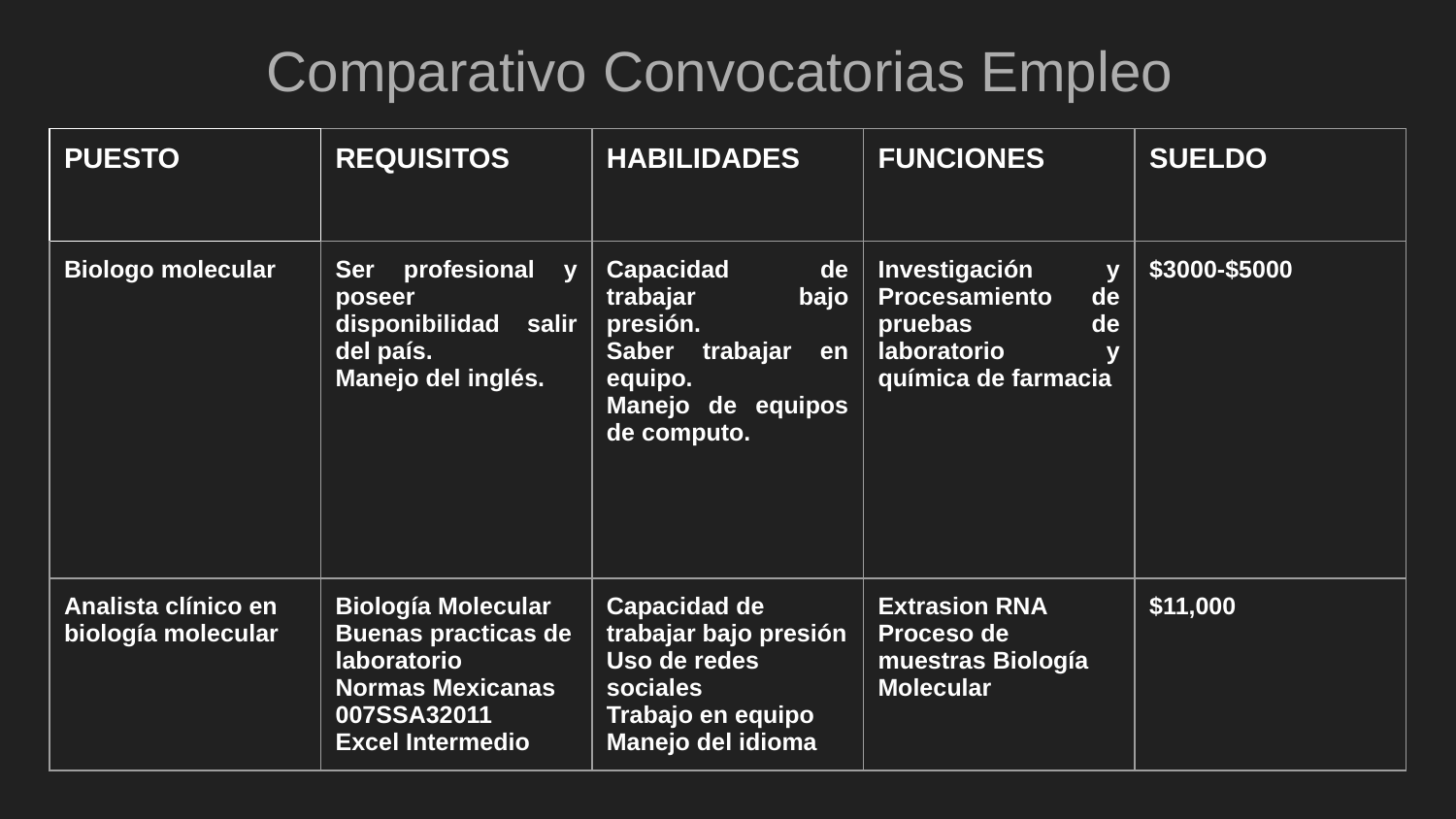

Comparativo Convocatorias Empleo
| PUESTO | REQUISITOS | HABILIDADES | FUNCIONES | SUELDO |
| --- | --- | --- | --- | --- |
| Biologo molecular | Ser profesional y poseer disponibilidad salir del país. Manejo del inglés. | Capacidad de trabajar bajo presión. Saber trabajar en equipo. Manejo de equipos de computo. | Investigación y Procesamiento de pruebas de laboratorio y química de farmacia | $3000-$5000 |
| Analista clínico en biología molecular | Biología Molecular Buenas practicas de laboratorio Normas Mexicanas 007SSA32011 Excel Intermedio | Capacidad de trabajar bajo presión Uso de redes sociales Trabajo en equipo Manejo del idioma | Extrasion RNA Proceso de muestras Biología Molecular | $11,000 |